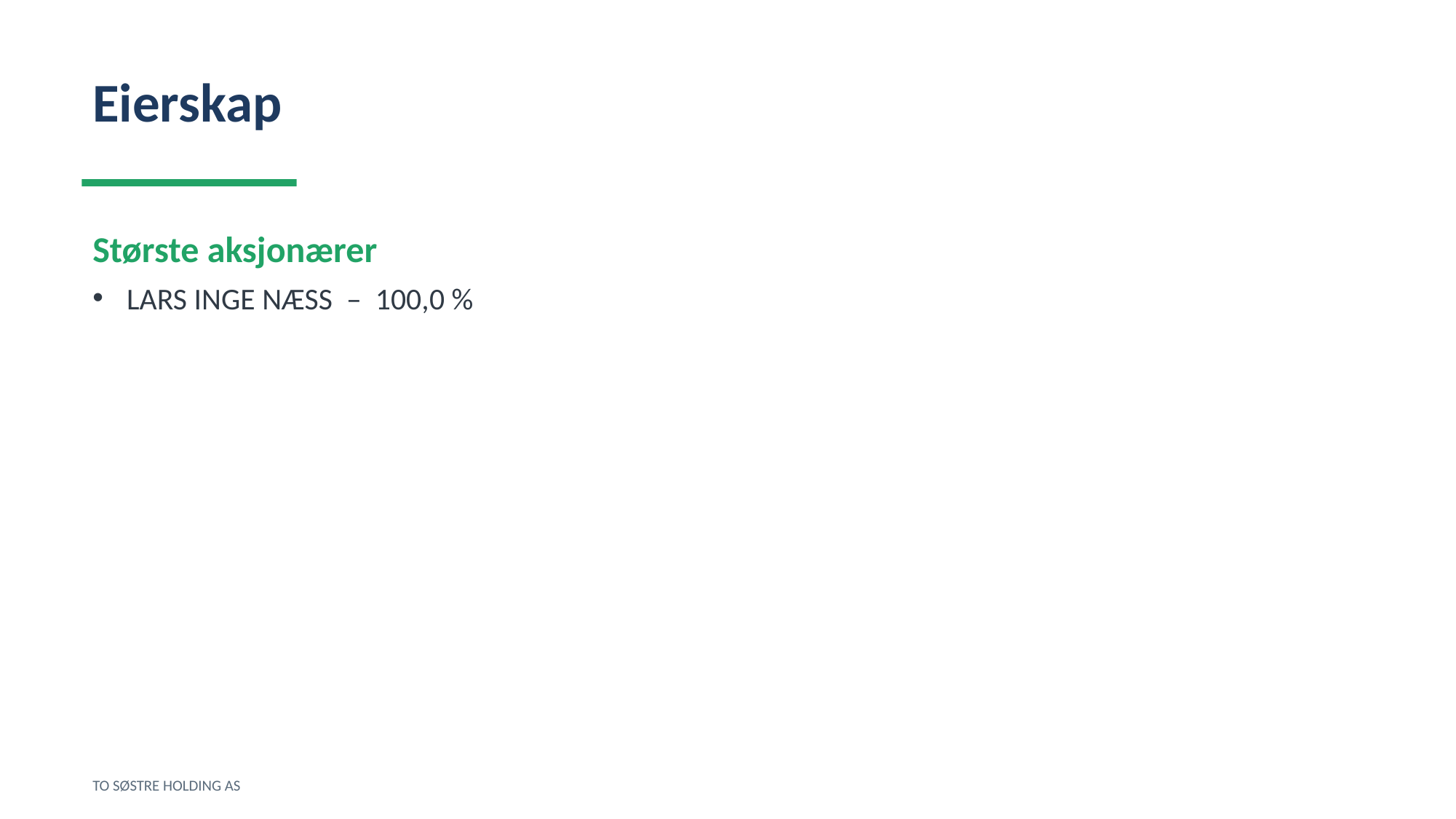

Eierskap

Største aksjonærer
LARS INGE NÆSS  –  100,0 %
TO SØSTRE HOLDING AS